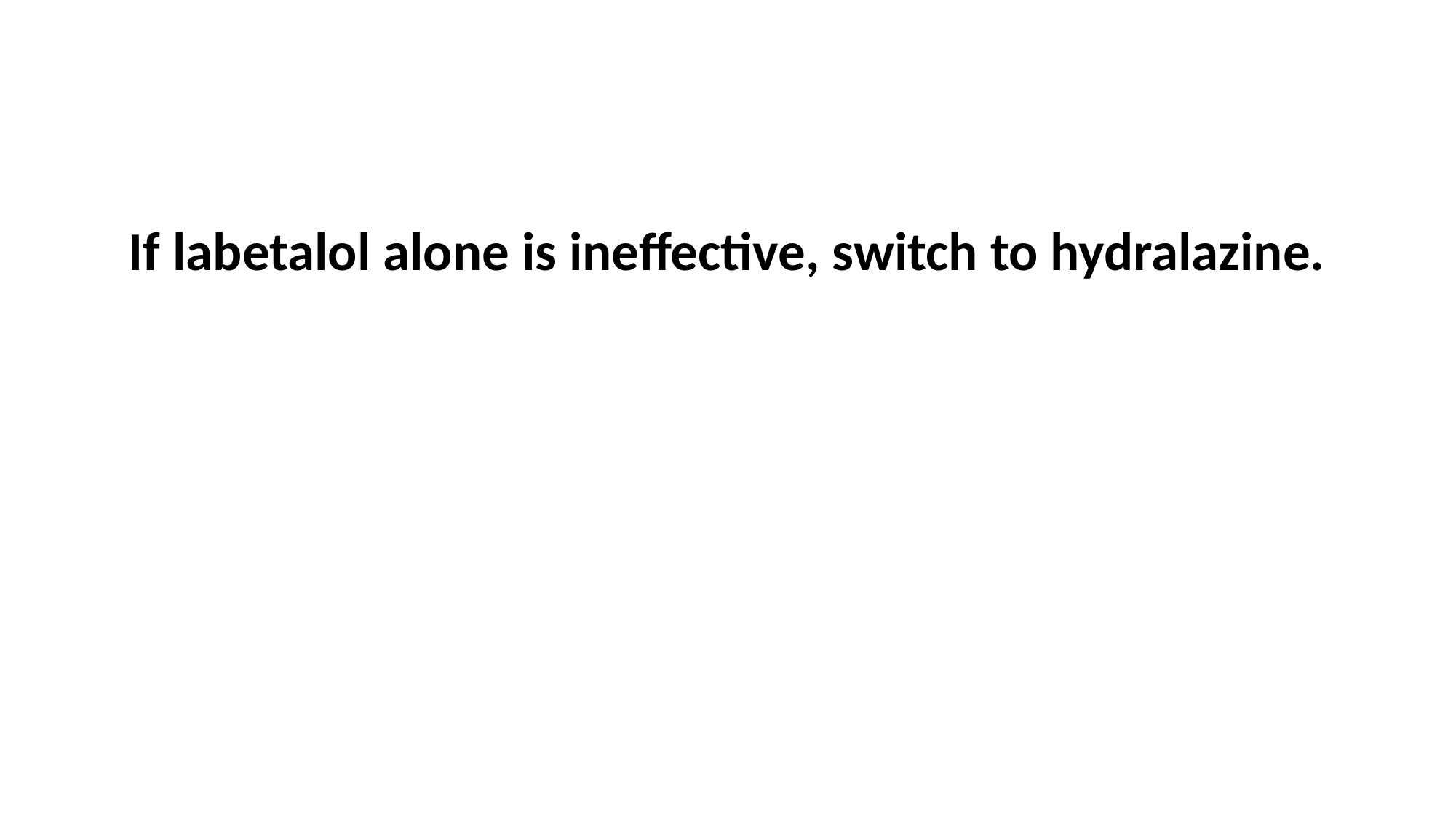

#
If labetalol alone is ineffective, switch to hydralazine.